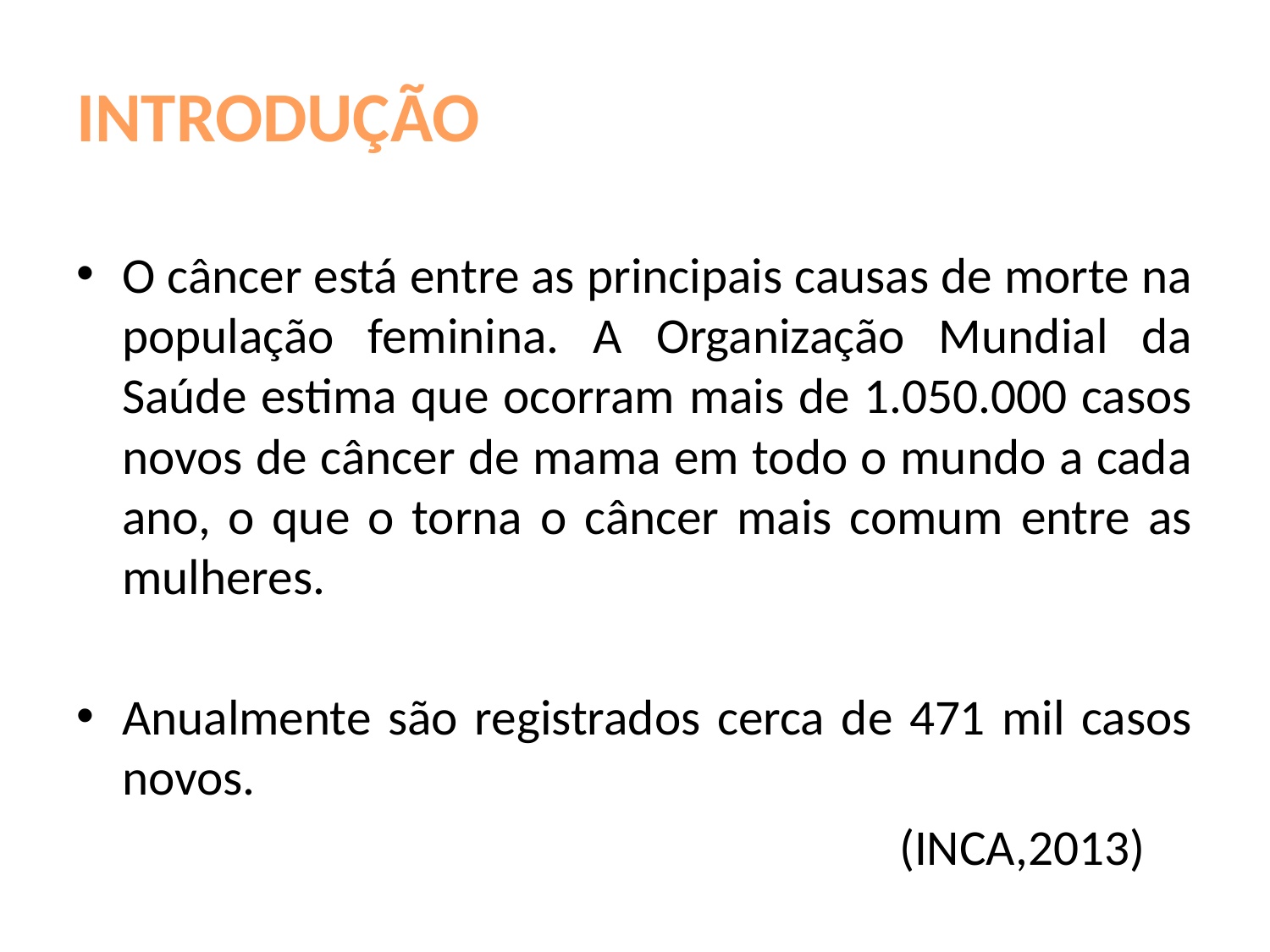

# INTRODUÇÃO

O câncer está entre as principais causas de morte na população feminina. A Organização Mundial da Saúde estima que ocorram mais de 1.050.000 casos novos de câncer de mama em todo o mundo a cada ano, o que o torna o câncer mais comum entre as mulheres.

Anualmente são registrados cerca de 471 mil casos novos.
                                                                        (INCA,2013)